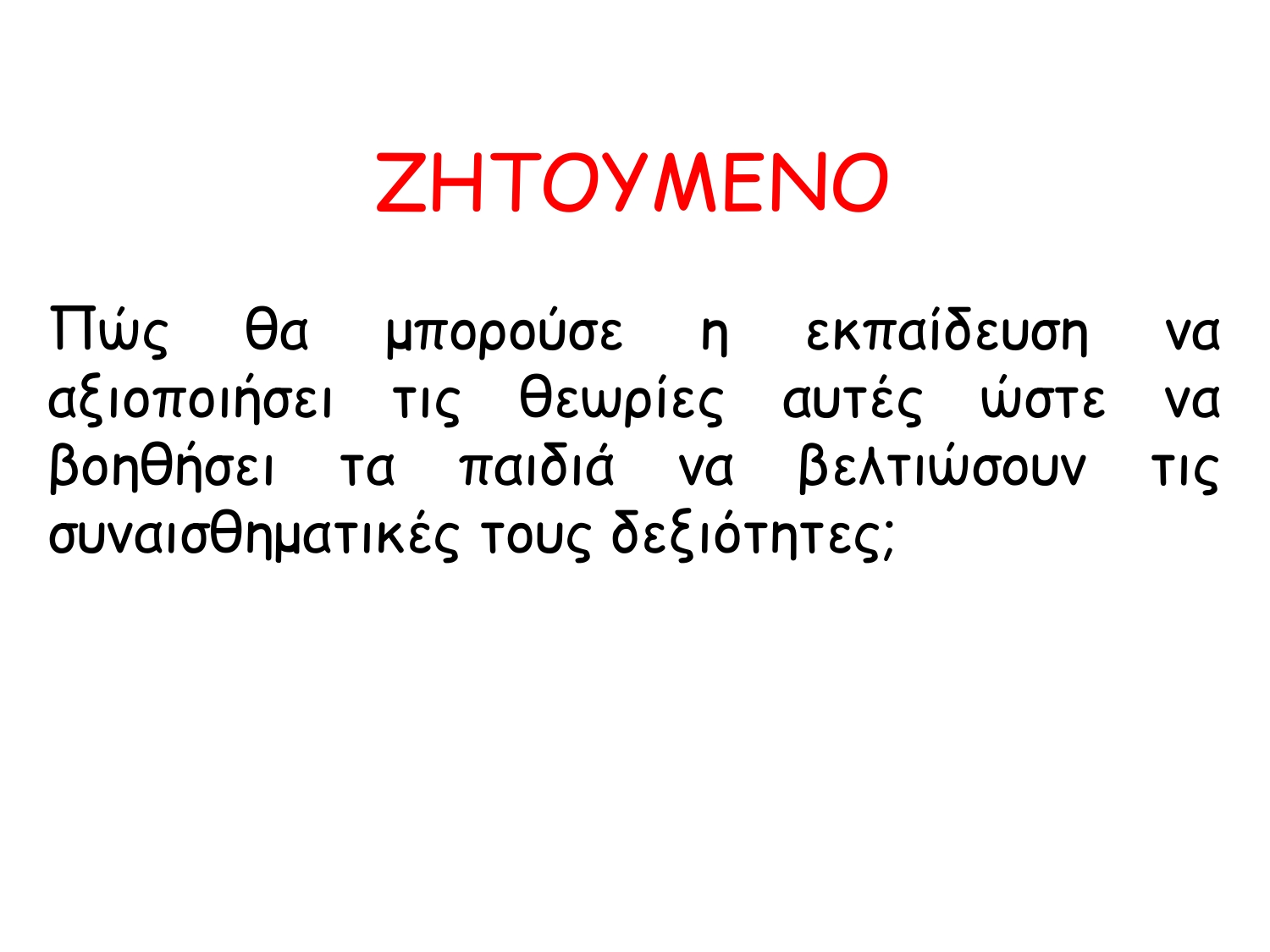

ΖΗΤΟΥΜΕΝΟ

Πώς θα μπορούσε η εκπαίδευση να αξιοποιήσει τις θεωρίες αυτές ώστε να βοηθήσει τα παιδιά να βελτιώσουν τις συναισθηματικές τους δεξιότητες;